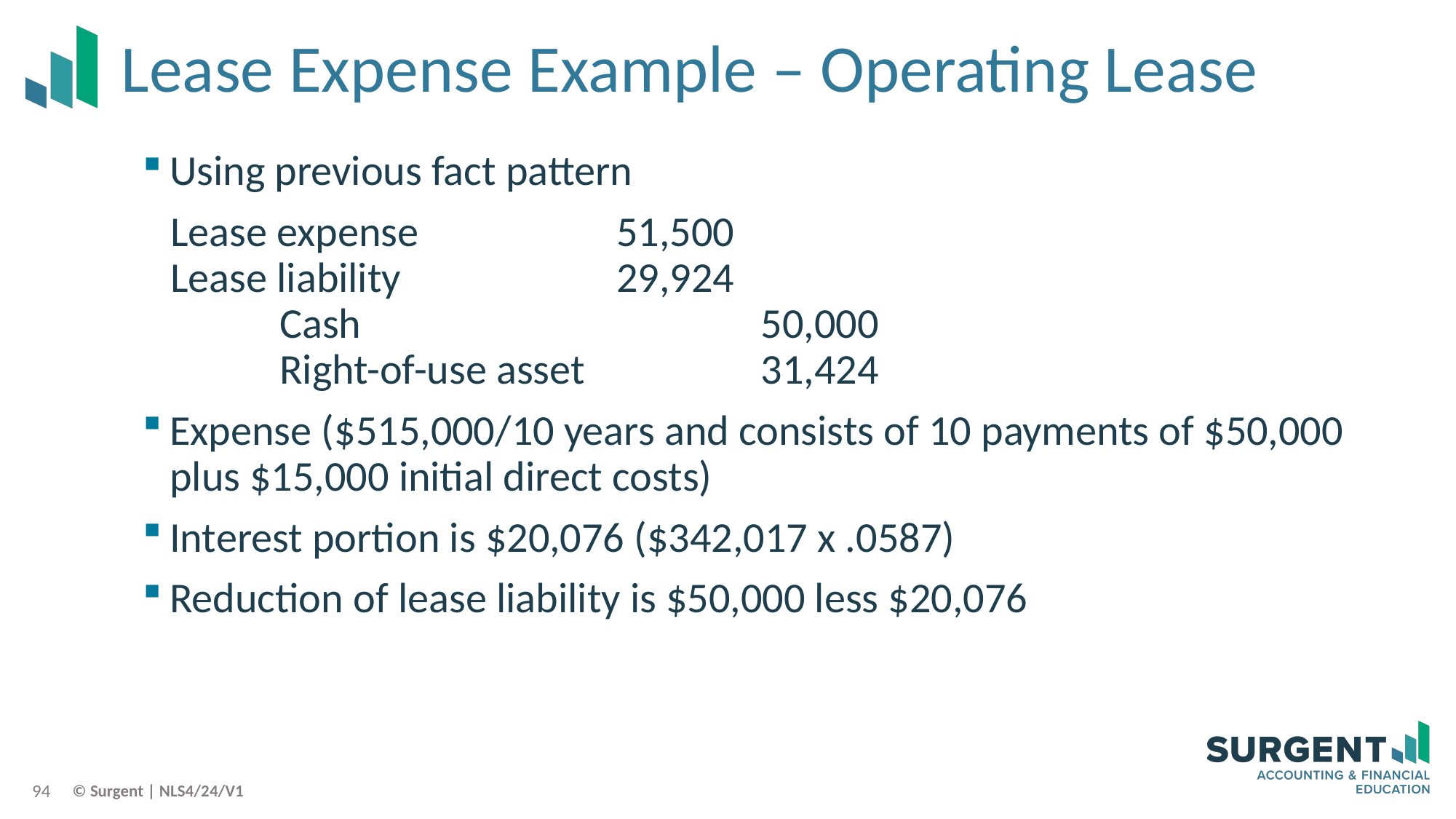

# Lease Expense Example – Operating Lease
Using previous fact pattern
Lease expense		 51,500
Lease liability		 29,924
	Cash 			                50,000
	Right-of-use asset	                31,424
Expense ($515,000/10 years and consists of 10 payments of $50,000 plus $15,000 initial direct costs)
Interest portion is $20,076 ($342,017 x .0587)
Reduction of lease liability is $50,000 less $20,076
94
© Surgent | NLS4/24/V1